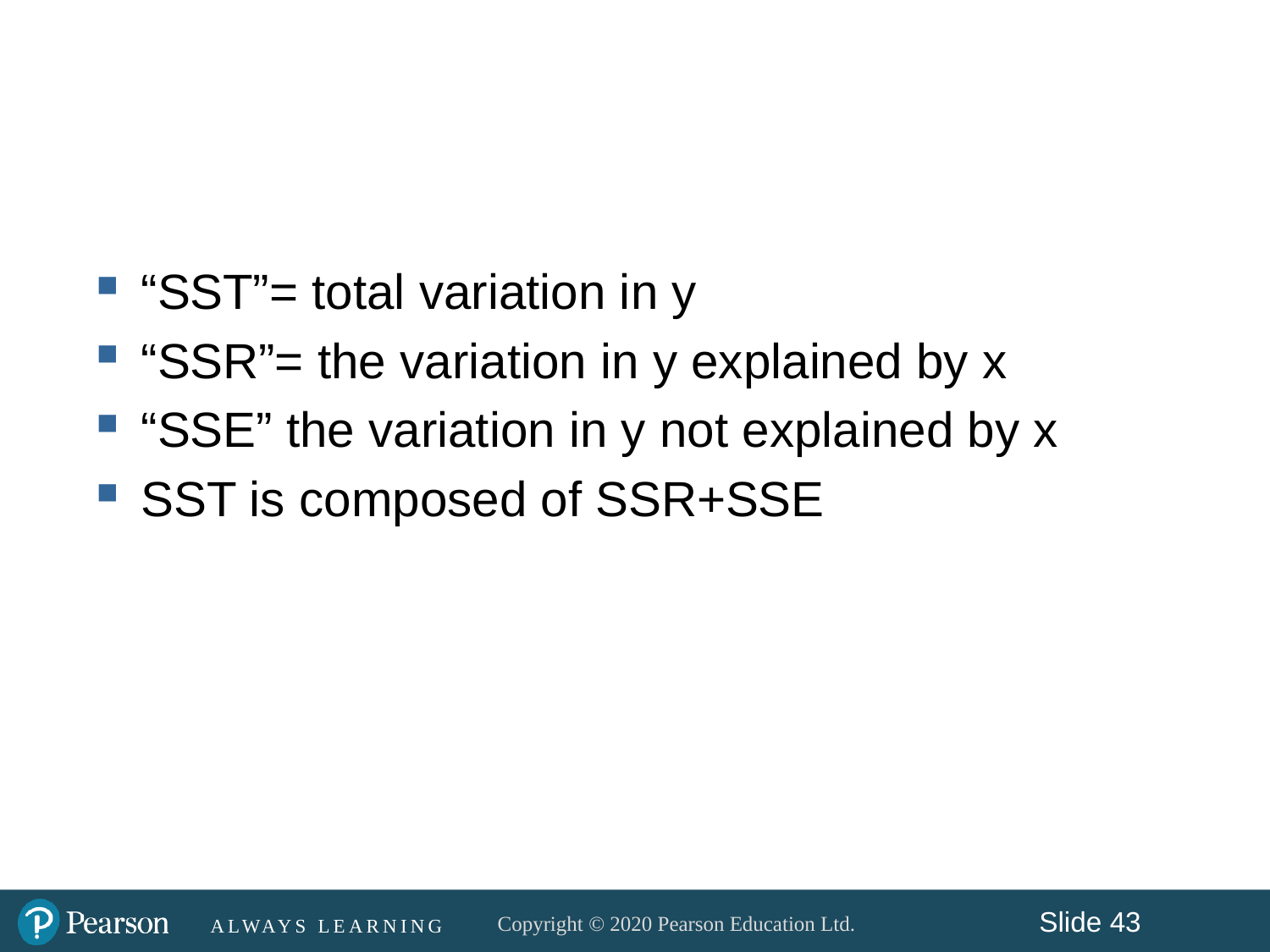

#
“SST”= total variation in y
“SSR”= the variation in y explained by x
“SSE” the variation in y not explained by x
SST is composed of SSR+SSE